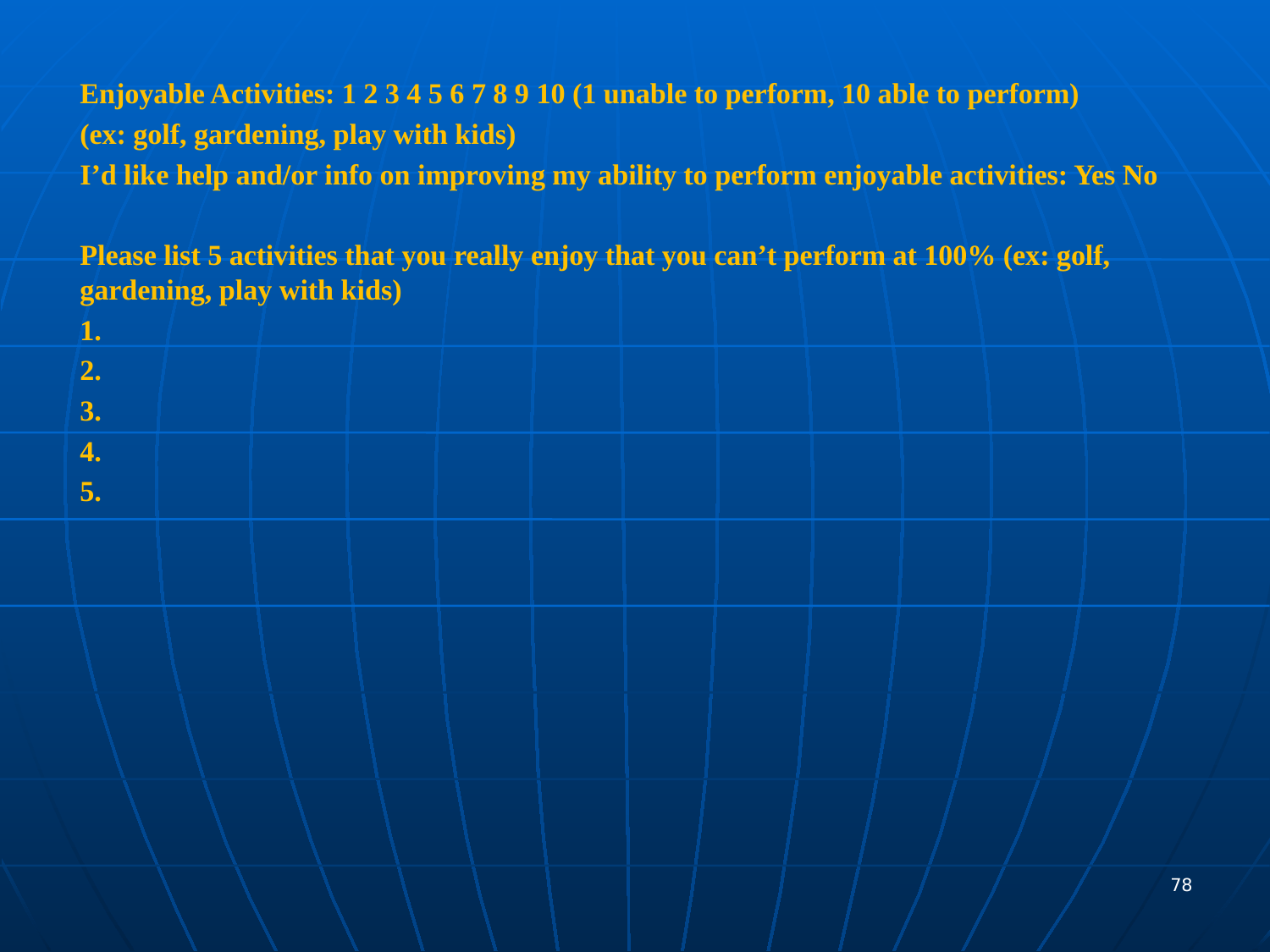

Enjoyable Activities: 1 2 3 4 5 6 7 8 9 10 (1 unable to perform, 10 able to perform)
(ex: golf, gardening, play with kids)
I’d like help and/or info on improving my ability to perform enjoyable activities: Yes No

Please list 5 activities that you really enjoy that you can’t perform at 100% (ex: golf, gardening, play with kids)
1.
2.
3.
4.
5.

78